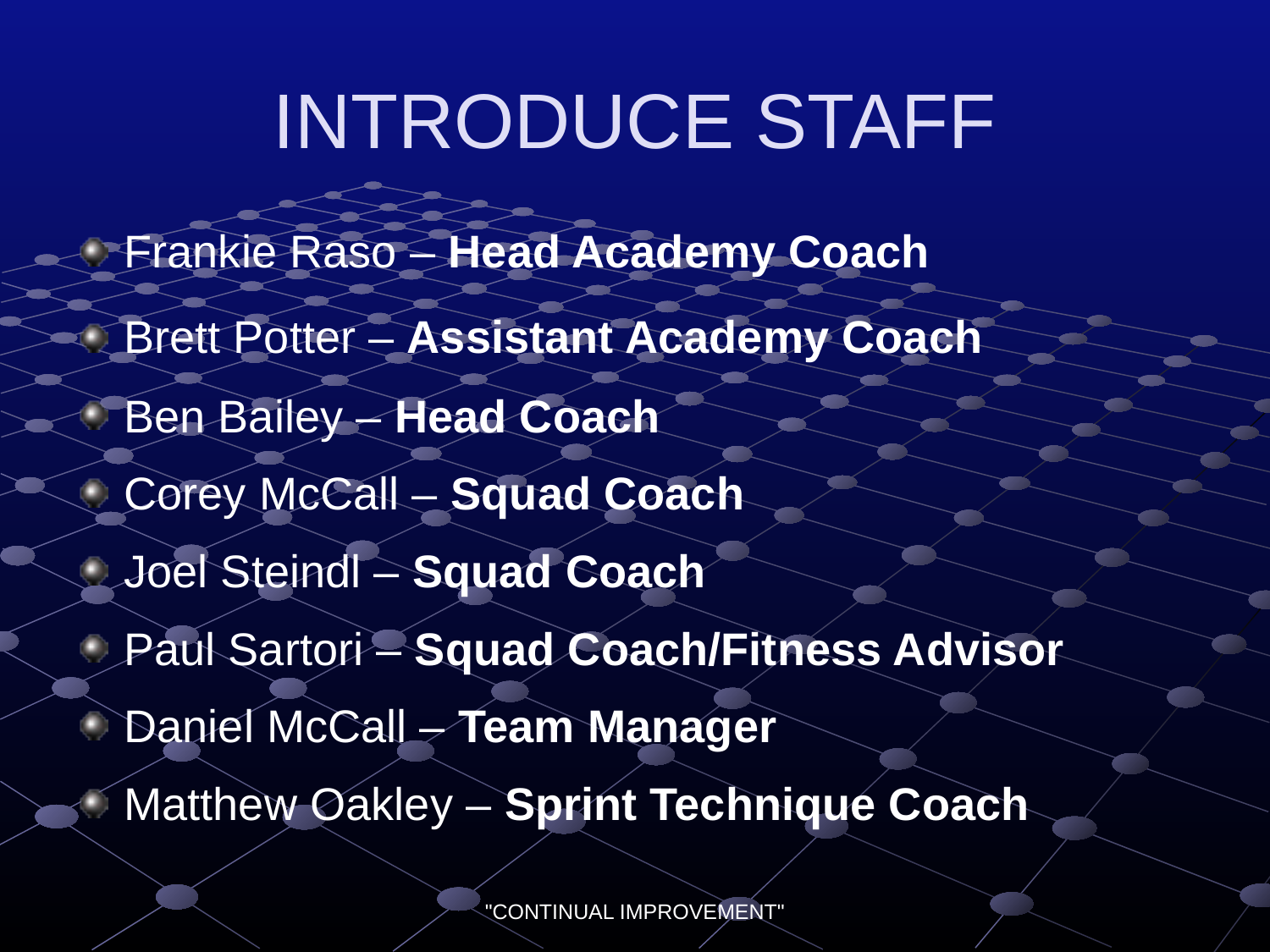

# INTRODUCE STAFF
Frankie Raso – Head Academy Coach

Brett Potter – Assistant Academy Coach

Ben Bailey – Head Coach

Corey McCall – Squad Coach

Joel Steindl – Squad Coach

Paul Sartori – Squad Coach/Fitness Advisor

Daniel McCall – Team Manager

Matthew Oakley – Sprint Technique Coach

"CONTINUAL IMPROVEMENT"